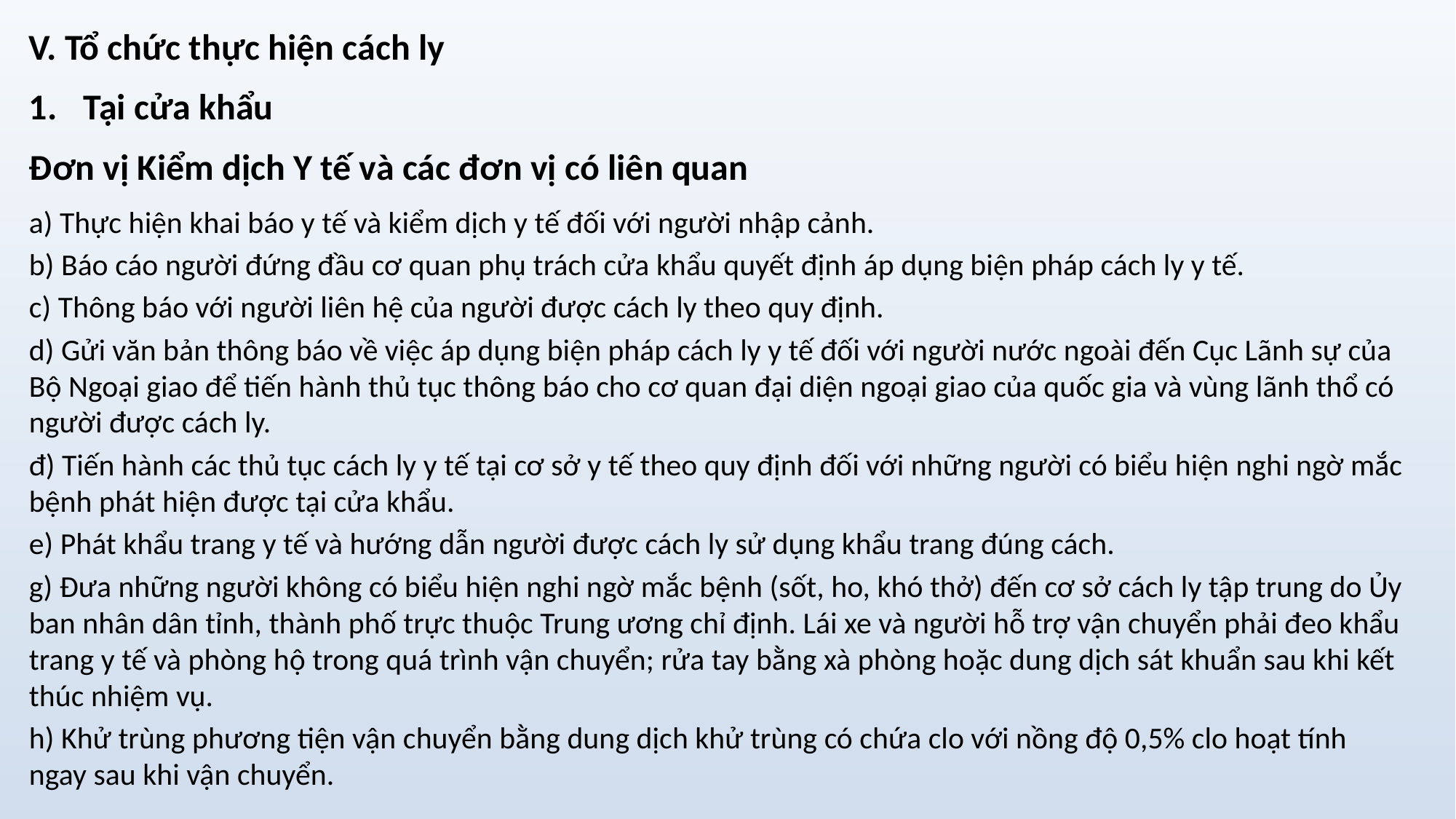

V. Tổ chức thực hiện cách ly
Tại cửa khẩu
Đơn vị Kiểm dịch Y tế và các đơn vị có liên quan
a) Thực hiện khai báo y tế và kiểm dịch y tế đối với người nhập cảnh.
b) Báo cáo người đứng đầu cơ quan phụ trách cửa khẩu quyết định áp dụng biện pháp cách ly y tế.
c) Thông báo với người liên hệ của người được cách ly theo quy định.
d) Gửi văn bản thông báo về việc áp dụng biện pháp cách ly y tế đối với người nước ngoài đến Cục Lãnh sự của Bộ Ngoại giao để tiến hành thủ tục thông báo cho cơ quan đại diện ngoại giao của quốc gia và vùng lãnh thổ có người được cách ly.
đ) Tiến hành các thủ tục cách ly y tế tại cơ sở y tế theo quy định đối với những người có biểu hiện nghi ngờ mắc bệnh phát hiện được tại cửa khẩu.
e) Phát khẩu trang y tế và hướng dẫn người được cách ly sử dụng khẩu trang đúng cách.
g) Đưa những người không có biểu hiện nghi ngờ mắc bệnh (sốt, ho, khó thở) đến cơ sở cách ly tập trung do Ủy ban nhân dân tỉnh, thành phố trực thuộc Trung ương chỉ định. Lái xe và người hỗ trợ vận chuyển phải đeo khẩu trang y tế và phòng hộ trong quá trình vận chuyển; rửa tay bằng xà phòng hoặc dung dịch sát khuẩn sau khi kết thúc nhiệm vụ.
h) Khử trùng phương tiện vận chuyển bằng dung dịch khử trùng có chứa clo với nồng độ 0,5% clo hoạt tính ngay sau khi vận chuyển.